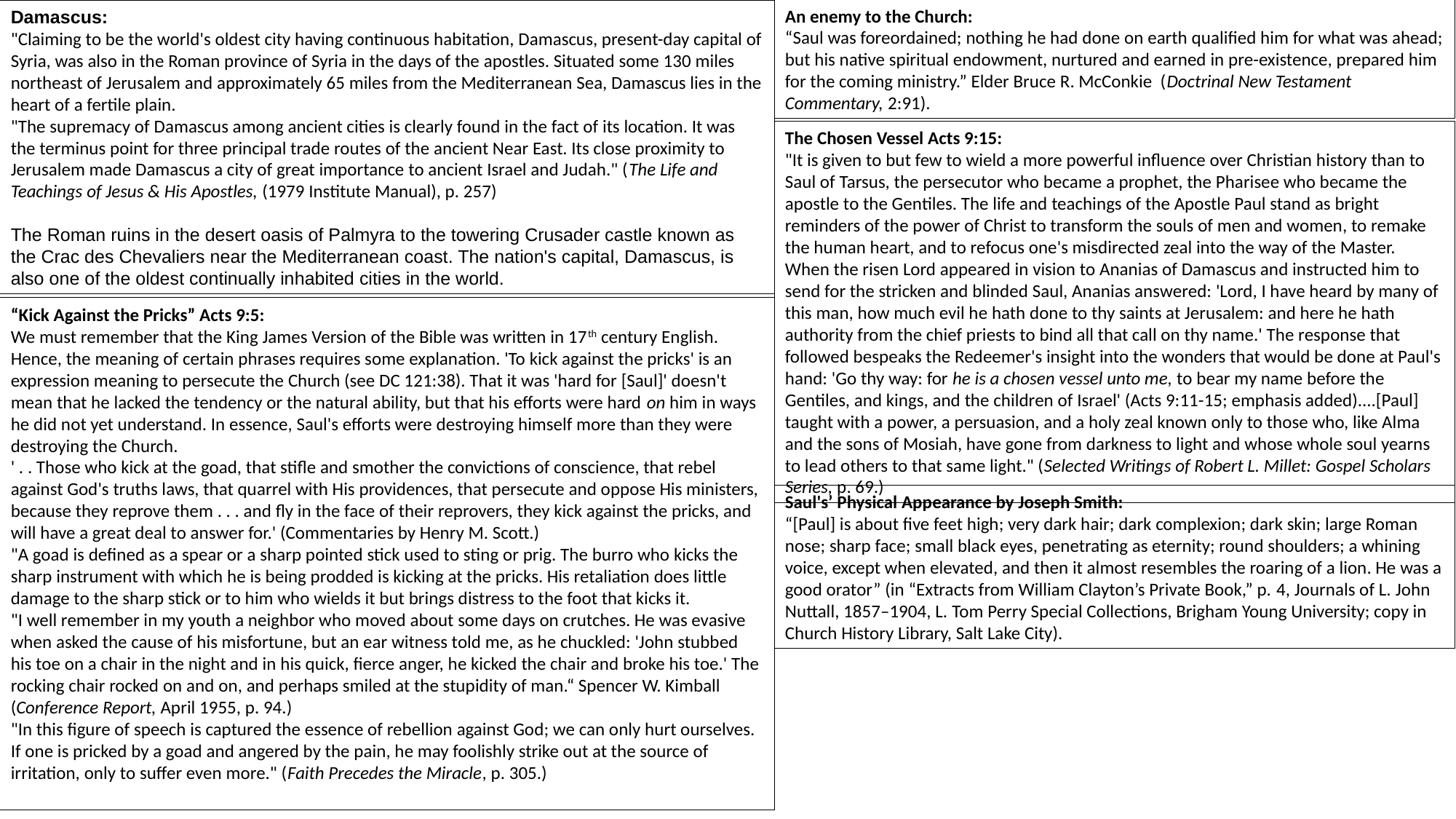

Damascus:
"Claiming to be the world's oldest city having continuous habitation, Damascus, present-day capital of Syria, was also in the Roman province of Syria in the days of the apostles. Situated some 130 miles northeast of Jerusalem and approximately 65 miles from the Mediterranean Sea, Damascus lies in the heart of a fertile plain.
"The supremacy of Damascus among ancient cities is clearly found in the fact of its location. It was the terminus point for three principal trade routes of the ancient Near East. Its close proximity to Jerusalem made Damascus a city of great importance to ancient Israel and Judah." (The Life and Teachings of Jesus & His Apostles, (1979 Institute Manual), p. 257)

The Roman ruins in the desert oasis of Palmyra to the towering Crusader castle known as the Crac des Chevaliers near the Mediterranean coast. The nation's capital, Damascus, is also one of the oldest continually inhabited cities in the world.
An enemy to the Church:
“Saul was foreordained; nothing he had done on earth qualified him for what was ahead; but his native spiritual endowment, nurtured and earned in pre-existence, prepared him for the coming ministry.” Elder Bruce R. McConkie  (Doctrinal New Testament Commentary, 2:91).
The Chosen Vessel Acts 9:15:
"It is given to but few to wield a more powerful influence over Christian history than to Saul of Tarsus, the persecutor who became a prophet, the Pharisee who became the apostle to the Gentiles. The life and teachings of the Apostle Paul stand as bright reminders of the power of Christ to transform the souls of men and women, to remake the human heart, and to refocus one's misdirected zeal into the way of the Master. When the risen Lord appeared in vision to Ananias of Damascus and instructed him to send for the stricken and blinded Saul, Ananias answered: 'Lord, I have heard by many of this man, how much evil he hath done to thy saints at Jerusalem: and here he hath authority from the chief priests to bind all that call on thy name.' The response that followed bespeaks the Redeemer's insight into the wonders that would be done at Paul's hand: 'Go thy way: for he is a chosen vessel unto me, to bear my name before the Gentiles, and kings, and the children of Israel' (Acts 9:11-15; emphasis added)....[Paul] taught with a power, a persuasion, and a holy zeal known only to those who, like Alma and the sons of Mosiah, have gone from darkness to light and whose whole soul yearns to lead others to that same light." (Selected Writings of Robert L. Millet: Gospel Scholars Series, p. 69.)
“Kick Against the Pricks” Acts 9:5:
We must remember that the King James Version of the Bible was written in 17th century English. Hence, the meaning of certain phrases requires some explanation. 'To kick against the pricks' is an expression meaning to persecute the Church (see DC 121:38). That it was 'hard for [Saul]' doesn't mean that he lacked the tendency or the natural ability, but that his efforts were hard on him in ways he did not yet understand. In essence, Saul's efforts were destroying himself more than they were destroying the Church.
' . . Those who kick at the goad, that stifle and smother the convictions of conscience, that rebel against God's truths laws, that quarrel with His providences, that persecute and oppose His ministers, because they reprove them . . . and fly in the face of their reprovers, they kick against the pricks, and will have a great deal to answer for.' (Commentaries by Henry M. Scott.)
"A goad is defined as a spear or a sharp pointed stick used to sting or prig. The burro who kicks the sharp instrument with which he is being prodded is kicking at the pricks. His retaliation does little damage to the sharp stick or to him who wields it but brings distress to the foot that kicks it.
"I well remember in my youth a neighbor who moved about some days on crutches. He was evasive when asked the cause of his misfortune, but an ear witness told me, as he chuckled: 'John stubbed his toe on a chair in the night and in his quick, fierce anger, he kicked the chair and broke his toe.' The rocking chair rocked on and on, and perhaps smiled at the stupidity of man.“ Spencer W. Kimball  (Conference Report, April 1955, p. 94.)
"In this figure of speech is captured the essence of rebellion against God; we can only hurt ourselves. If one is pricked by a goad and angered by the pain, he may foolishly strike out at the source of irritation, only to suffer even more." (Faith Precedes the Miracle, p. 305.)

Saul's’ Physical Appearance by Joseph Smith:
“[Paul] is about five feet high; very dark hair; dark complexion; dark skin; large Roman nose; sharp face; small black eyes, penetrating as eternity; round shoulders; a whining voice, except when elevated, and then it almost resembles the roaring of a lion. He was a good orator” (in “Extracts from William Clayton’s Private Book,” p. 4, Journals of L. John Nuttall, 1857–1904, L. Tom Perry Special Collections, Brigham Young University; copy in Church History Library, Salt Lake City).